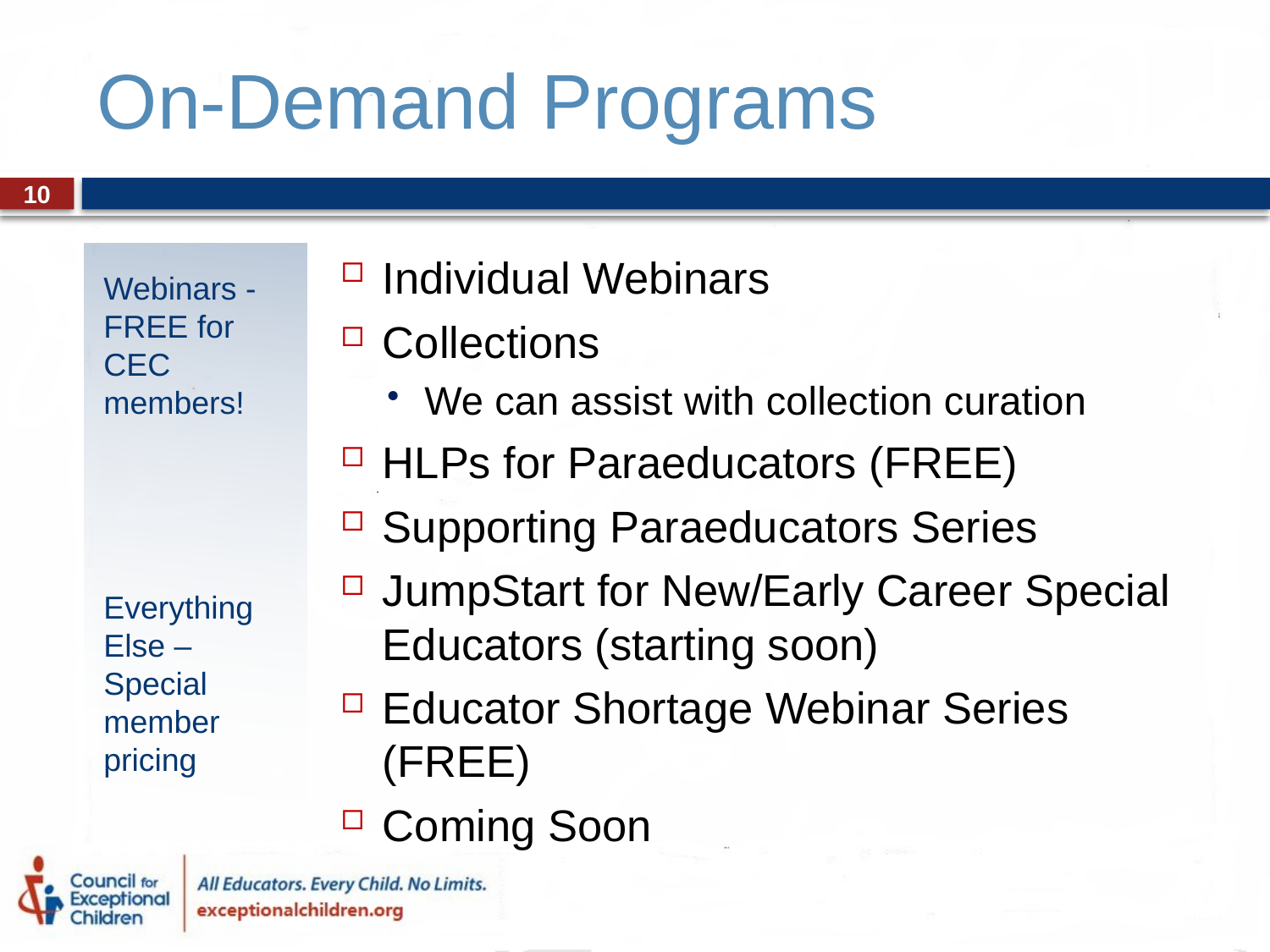

# On-Demand Programs
10
Webinars - FREE for CEC members!

Everything Else – Special member pricing

Individual Webinars
Collections
We can assist with collection curation
HLPs for Paraeducators (FREE)
Supporting Paraeducators Series
JumpStart for New/Early Career Special Educators (starting soon)
Educator Shortage Webinar Series (FREE)
Coming Soon